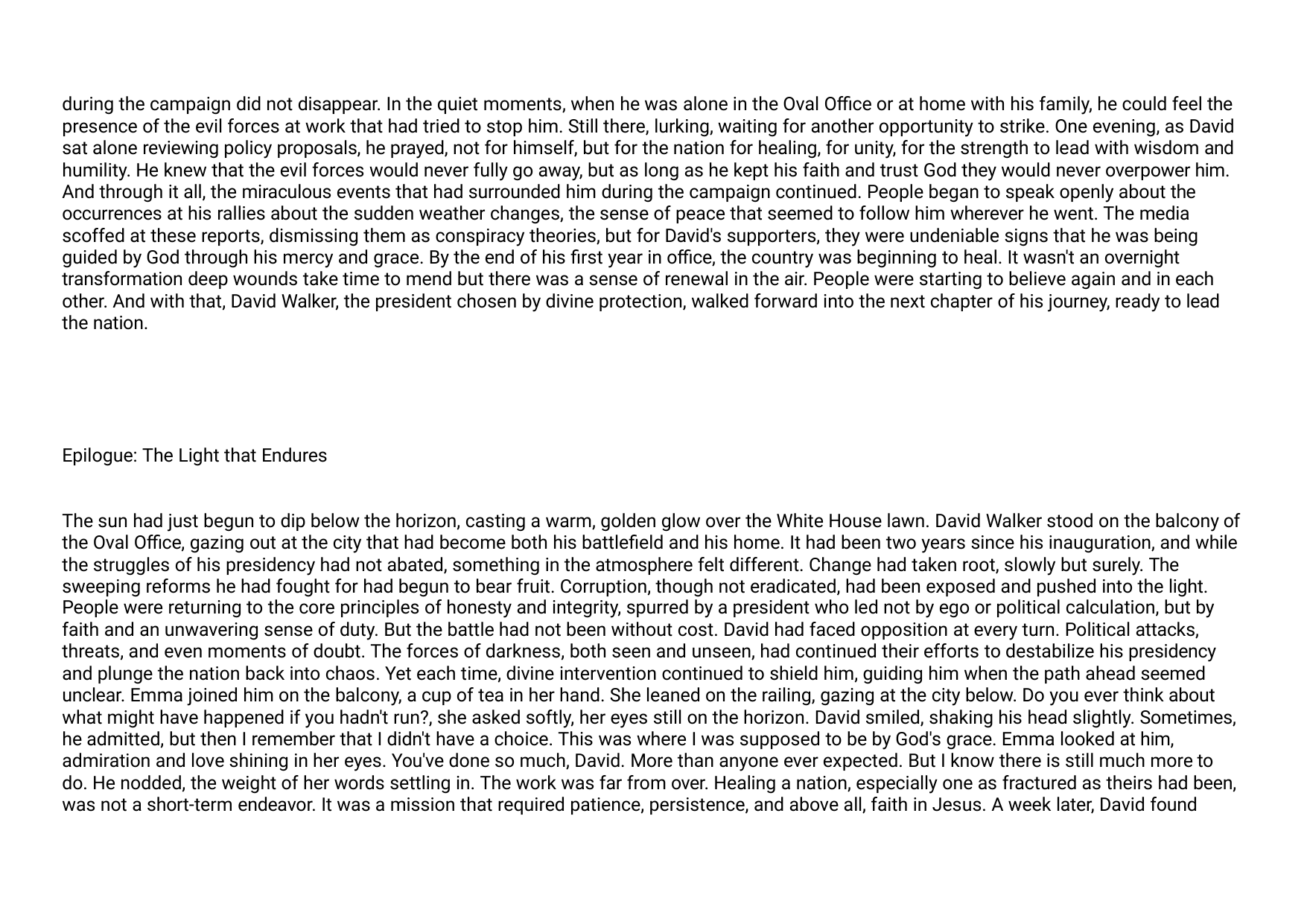

during the campaign did not disappear. In the quiet moments, when he was alone in the Oval Office or at home with his family, he could feel the presence of the evil forces at work that had tried to stop him. Still there, lurking, waiting for another opportunity to strike. One evening, as David sat alone reviewing policy proposals, he prayed, not for himself, but for the nation for healing, for unity, for the strength to lead with wisdom and humility. He knew that the evil forces would never fully go away, but as long as he kept his faith and trust God they would never overpower him. And through it all, the miraculous events that had surrounded him during the campaign continued. People began to speak openly about the occurrences at his rallies about the sudden weather changes, the sense of peace that seemed to follow him wherever he went. The media scoffed at these reports, dismissing them as conspiracy theories, but for David's supporters, they were undeniable signs that he was being guided by God through his mercy and grace. By the end of his first year in office, the country was beginning to heal. It wasn't an overnight transformation deep wounds take time to mend but there was a sense of renewal in the air. People were starting to believe again and in each other. And with that, David Walker, the president chosen by divine protection, walked forward into the next chapter of his journey, ready to lead the nation.
Epilogue: The Light that Endures

The sun had just begun to dip below the horizon, casting a warm, golden glow over the White House lawn. David Walker stood on the balcony of the Oval Office, gazing out at the city that had become both his battlefield and his home. It had been two years since his inauguration, and while the struggles of his presidency had not abated, something in the atmosphere felt different. Change had taken root, slowly but surely. The sweeping reforms he had fought for had begun to bear fruit. Corruption, though not eradicated, had been exposed and pushed into the light.
People were returning to the core principles of honesty and integrity, spurred by a president who led not by ego or political calculation, but by
faith and an unwavering sense of duty. But the battle had not been without cost. David had faced opposition at every turn. Political attacks, threats, and even moments of doubt. The forces of darkness, both seen and unseen, had continued their efforts to destabilize his presidency and plunge the nation back into chaos. Yet each time, divine intervention continued to shield him, guiding him when the path ahead seemed unclear. Emma joined him on the balcony, a cup of tea in her hand. She leaned on the railing, gazing at the city below. Do you ever think about what might have happened if you hadn't run?, she asked softly, her eyes still on the horizon. David smiled, shaking his head slightly. Sometimes, he admitted, but then I remember that I didn't have a choice. This was where I was supposed to be by God's grace. Emma looked at him, admiration and love shining in her eyes. You've done so much, David. More than anyone ever expected. But I know there is still much more to do. He nodded, the weight of her words settling in. The work was far from over. Healing a nation, especially one as fractured as theirs had been, was not a short-term endeavor. It was a mission that required patience, persistence, and above all, faith in Jesus. A week later, David found